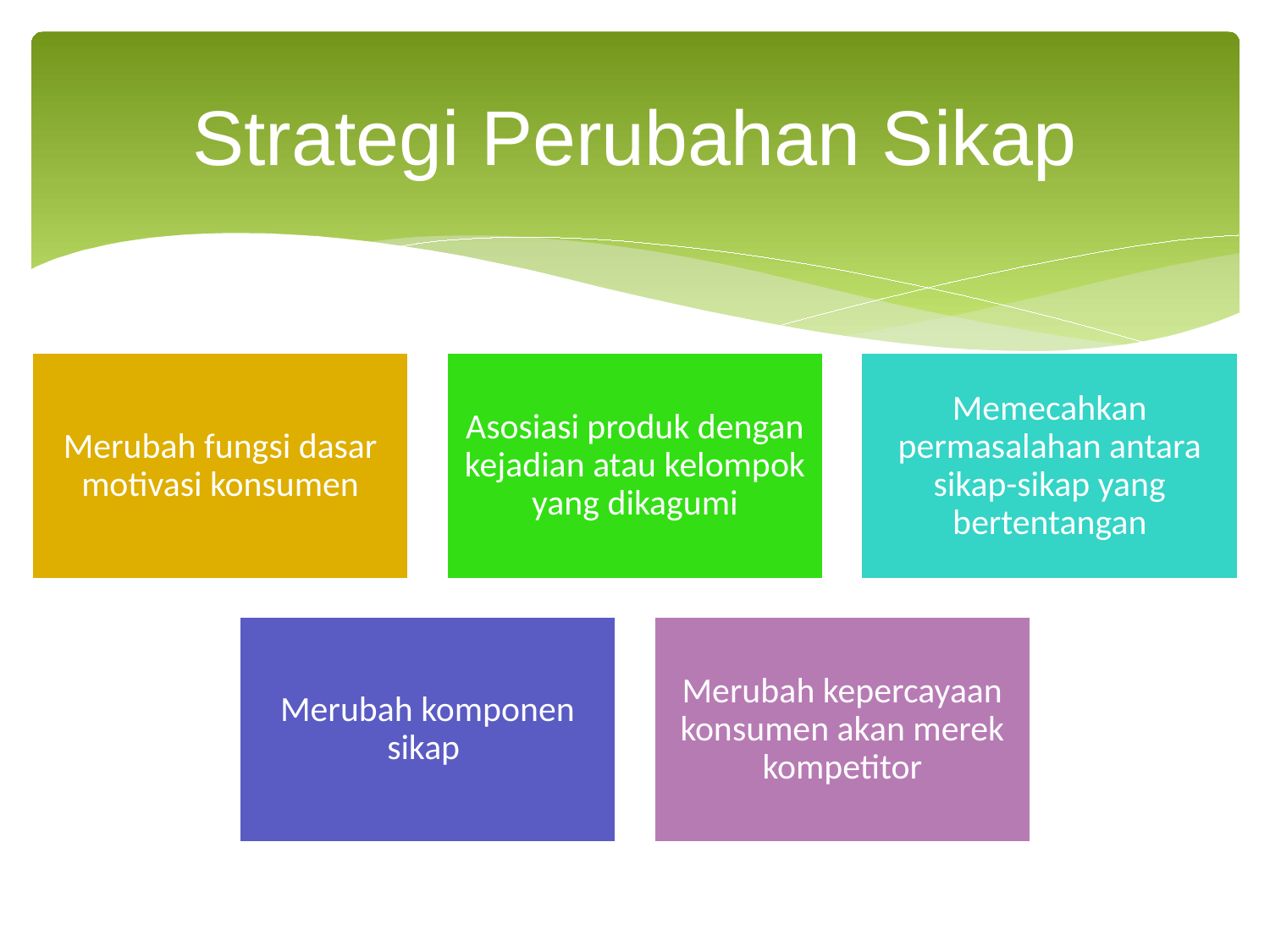

# Strategi Perubahan Sikap
Merubah fungsi dasar motivasi konsumen
Asosiasi produk dengan kejadian atau kelompok yang dikagumi
Memecahkan permasalahan antara sikap-sikap yang bertentangan
Merubah komponen sikap
Merubah kepercayaan konsumen akan merek kompetitor